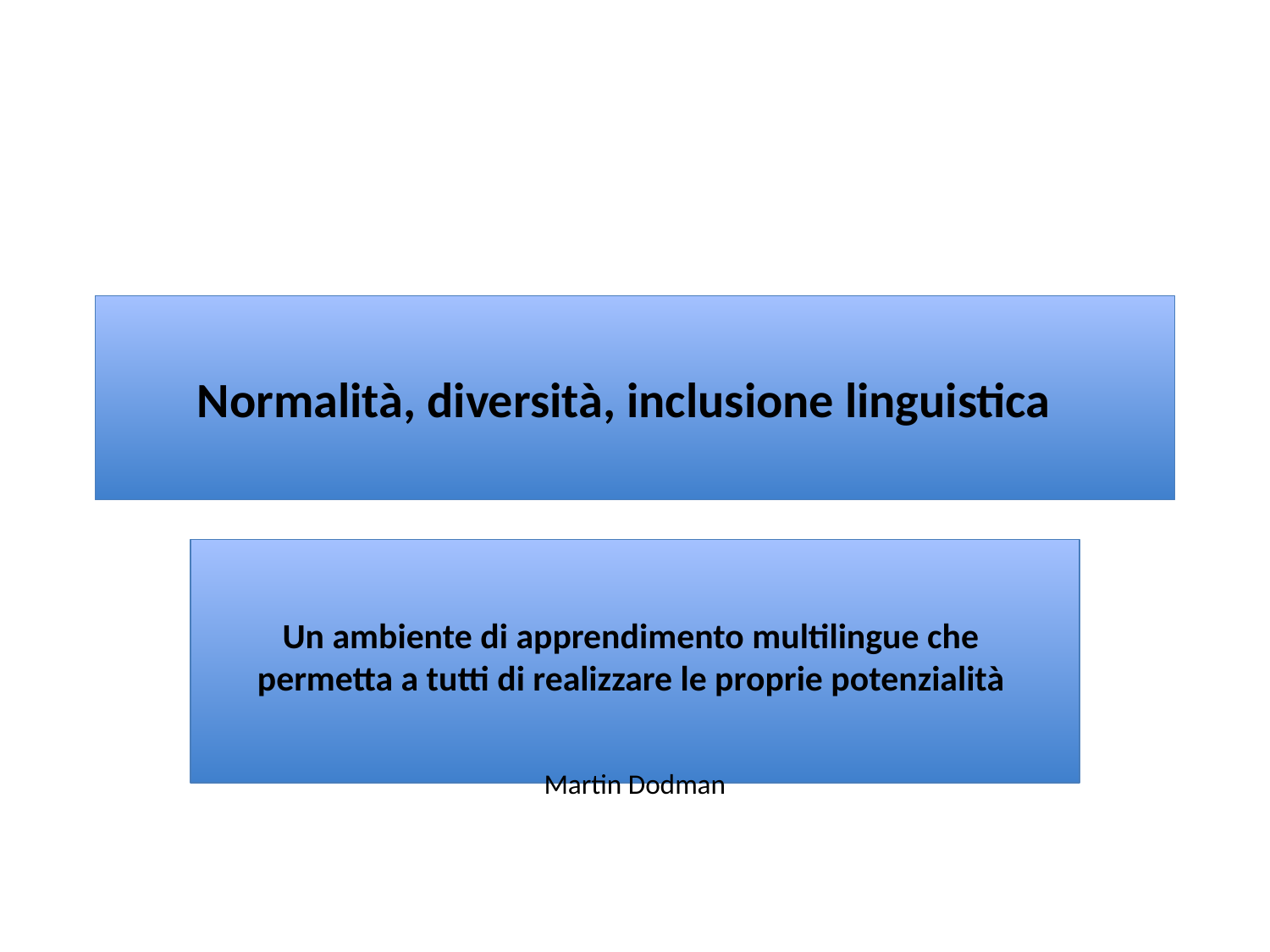

Normalità, diversità, inclusione linguistica

Un ambiente di apprendimento multilingue che
permetta a tutti di realizzare le proprie potenzialità

Martin Dodman